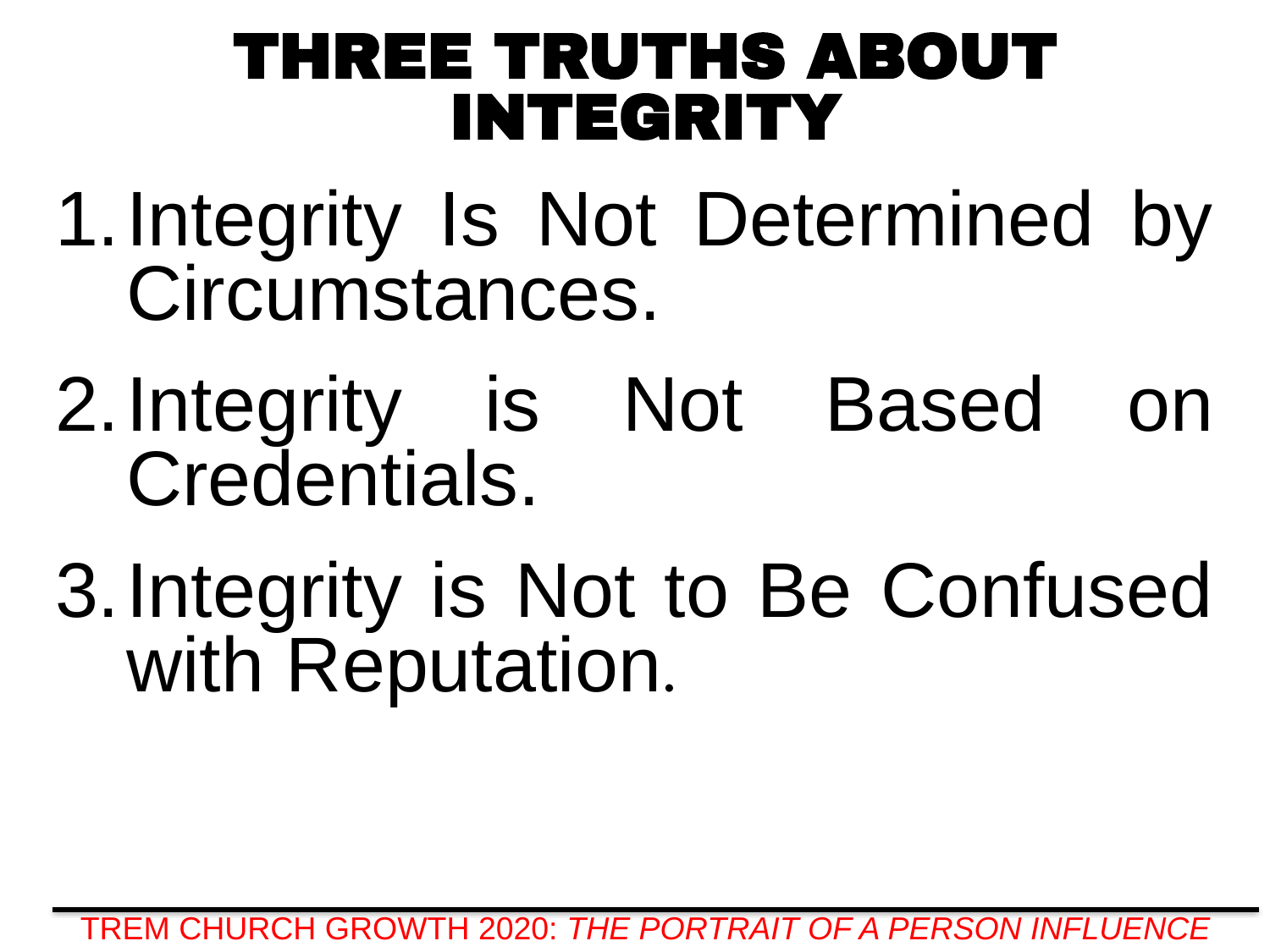

# THREE TRUTHS ABOUT INTEGRITY
Integrity Is Not Determined by Circumstances.
Integrity is Not Based on Credentials.
Integrity is Not to Be Confused with Reputation.
TREM CHURCH GROWTH 2020: THE PORTRAIT OF A PERSON INFLUENCE